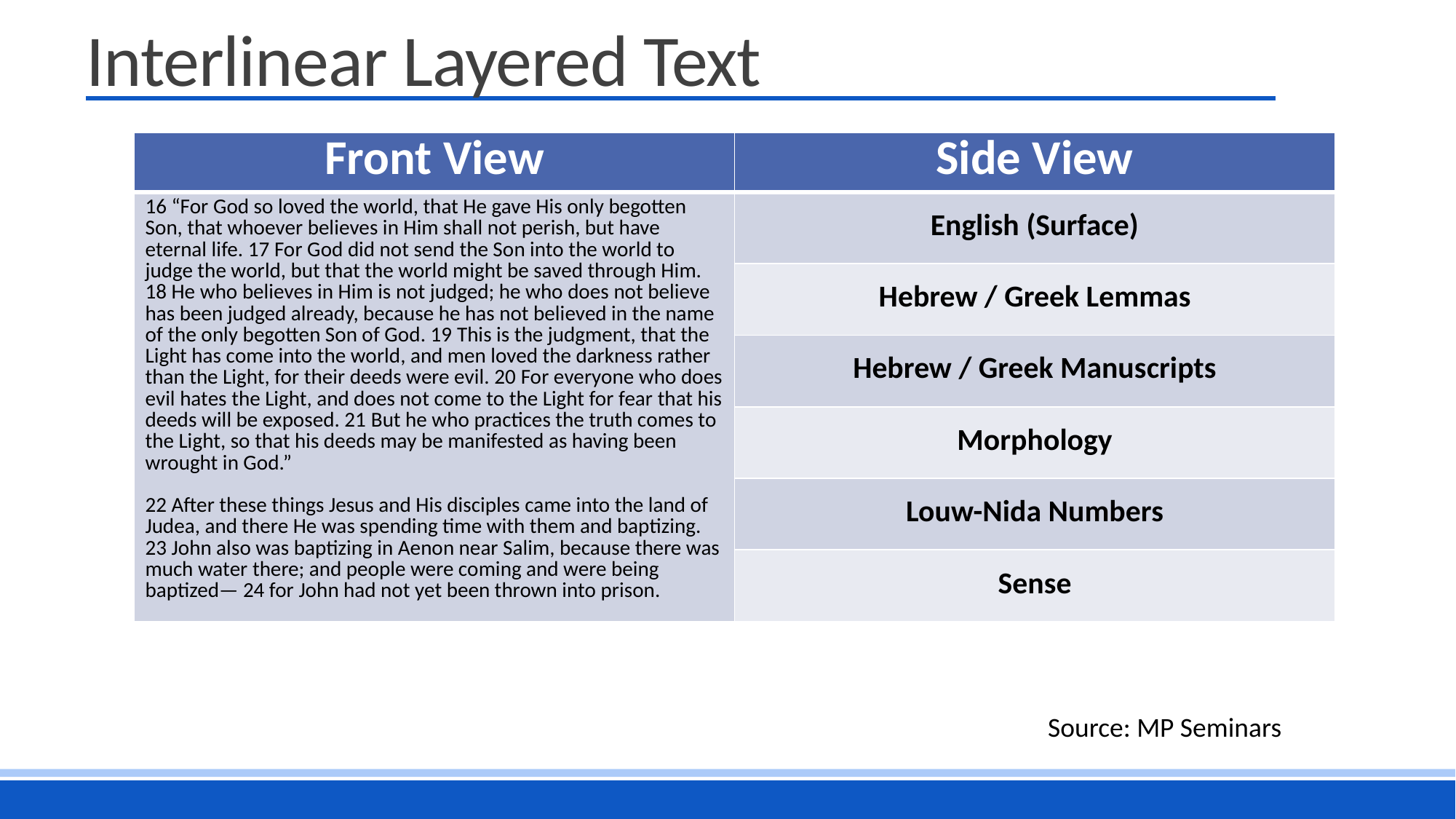

# Interlinear Layered Text
| Front View | Side View |
| --- | --- |
| 16 “For God so loved the world, that He gave His only begotten Son, that whoever believes in Him shall not perish, but have eternal life. 17 For God did not send the Son into the world to judge the world, but that the world might be saved through Him. 18 He who believes in Him is not judged; he who does not believe has been judged already, because he has not believed in the name of the only begotten Son of God. 19 This is the judgment, that the Light has come into the world, and men loved the darkness rather than the Light, for their deeds were evil. 20 For everyone who does evil hates the Light, and does not come to the Light for fear that his deeds will be exposed. 21 But he who practices the truth comes to the Light, so that his deeds may be manifested as having been wrought in God.” 22 After these things Jesus and His disciples came into the land of Judea, and there He was spending time with them and baptizing. 23 John also was baptizing in Aenon near Salim, because there was much water there; and people were coming and were being baptized— 24 for John had not yet been thrown into prison. | English (Surface) |
|  | Hebrew / Greek Lemmas |
|  | Hebrew / Greek Manuscripts |
|  | Morphology |
|  | Louw-Nida Numbers |
|  | Sense |
Source: MP Seminars